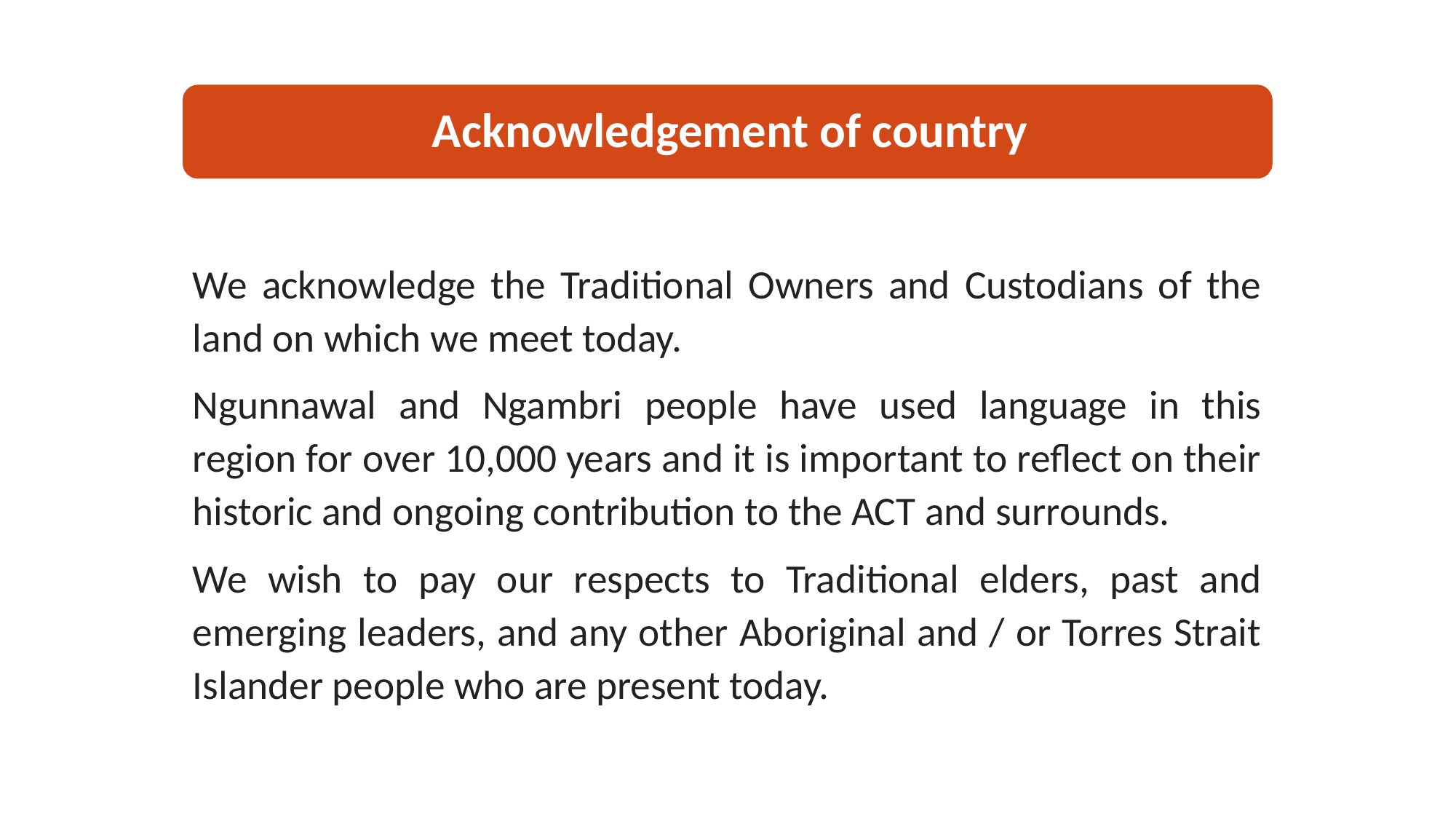

Acknowledgement of country

We acknowledge the Traditional Owners and Custodians of the land on which we meet today.
Ngunnawal and Ngambri people have used language in this region for over 10,000 years and it is important to reflect on their historic and ongoing contribution to the ACT and surrounds.
We wish to pay our respects to Traditional elders, past and emerging leaders, and any other Aboriginal and / or Torres Strait Islander people who are present today.